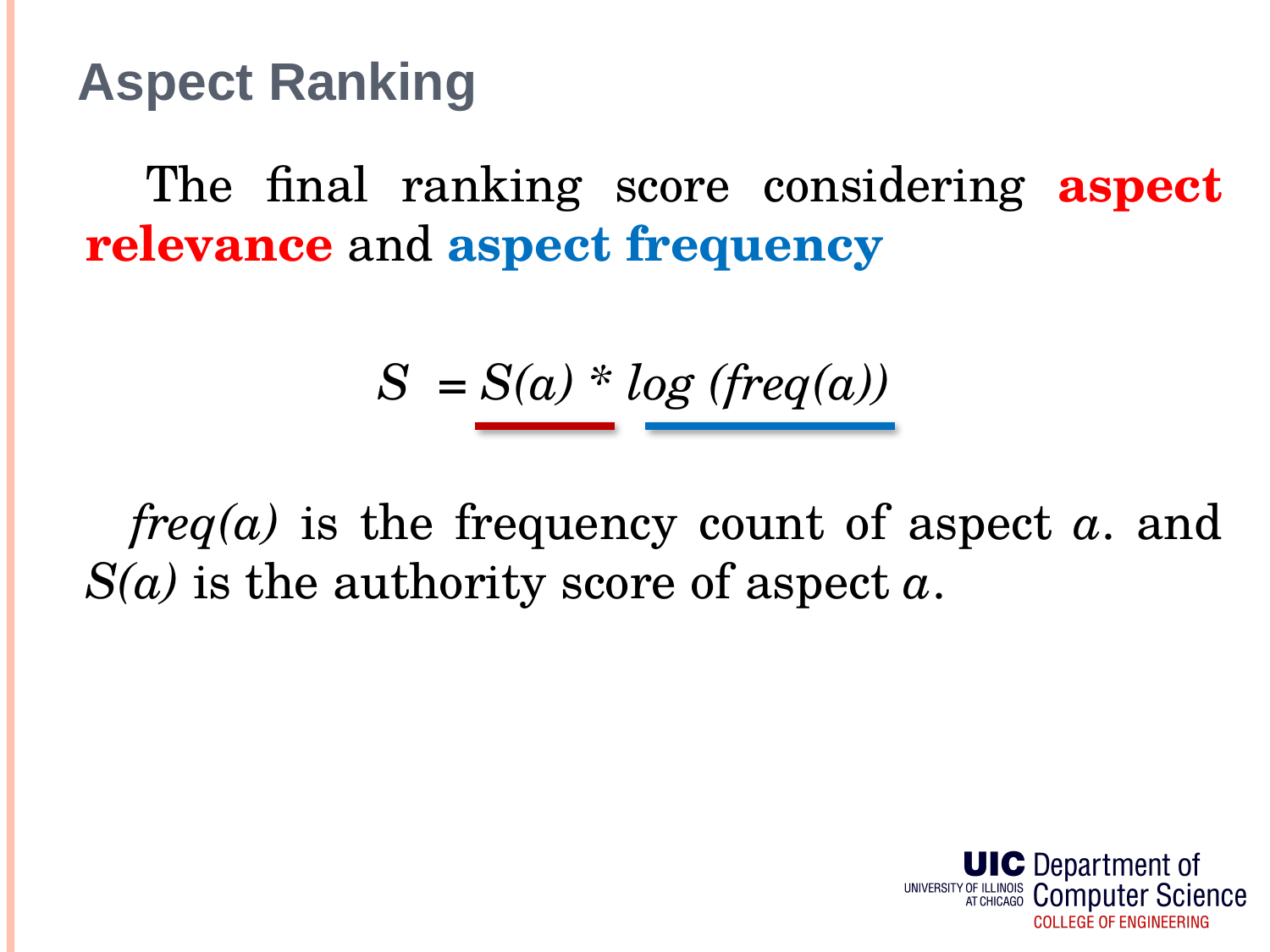

# Aspect Ranking
   The final ranking score considering aspect relevance and aspect frequency

                        S  = S(a) * log (freq(a))

    freq(a) is the frequency count of aspect a. and S(a) is the authority score of aspect a.